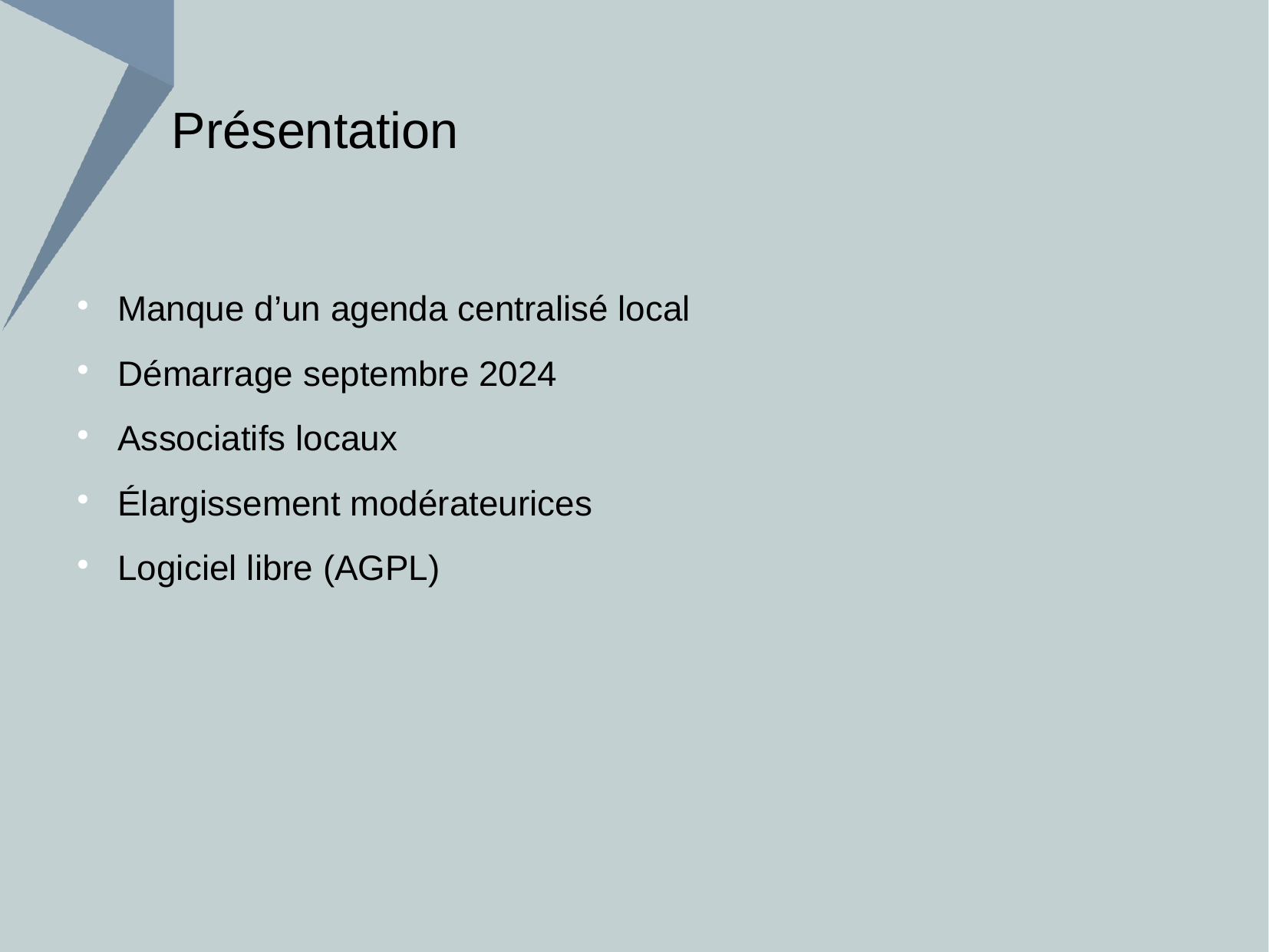

Présentation
# Manque d’un agenda centralisé local
Démarrage septembre 2024
Associatifs locaux
Élargissement modérateurices
Logiciel libre (AGPL)